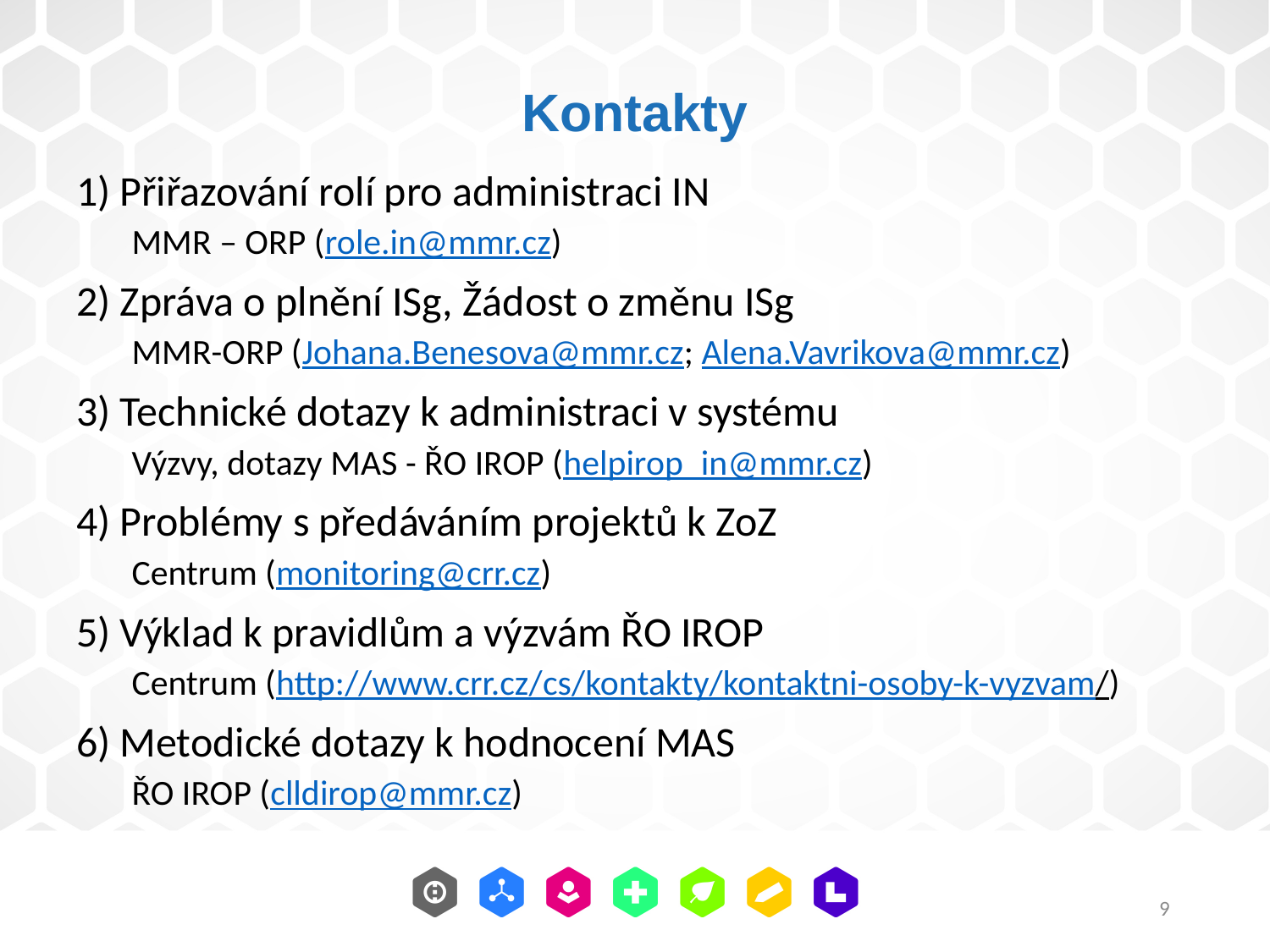

# Kontakty

1) Přiřazování rolí pro administraci IN
MMR – ORP (role.in@mmr.cz)
2) Zpráva o plnění ISg, Žádost o změnu ISg
MMR-ORP (Johana.Benesova@mmr.cz; Alena.Vavrikova@mmr.cz)
3) Technické dotazy k administraci v systému
Výzvy, dotazy MAS - ŘO IROP (helpirop_in@mmr.cz)
4) Problémy s předáváním projektů k ZoZ
Centrum (monitoring@crr.cz)
5) Výklad k pravidlům a výzvám ŘO IROP
Centrum (http://www.crr.cz/cs/kontakty/kontaktni-osoby-k-vyzvam/)
6) Metodické dotazy k hodnocení MAS
ŘO IROP (clldirop@mmr.cz)

9